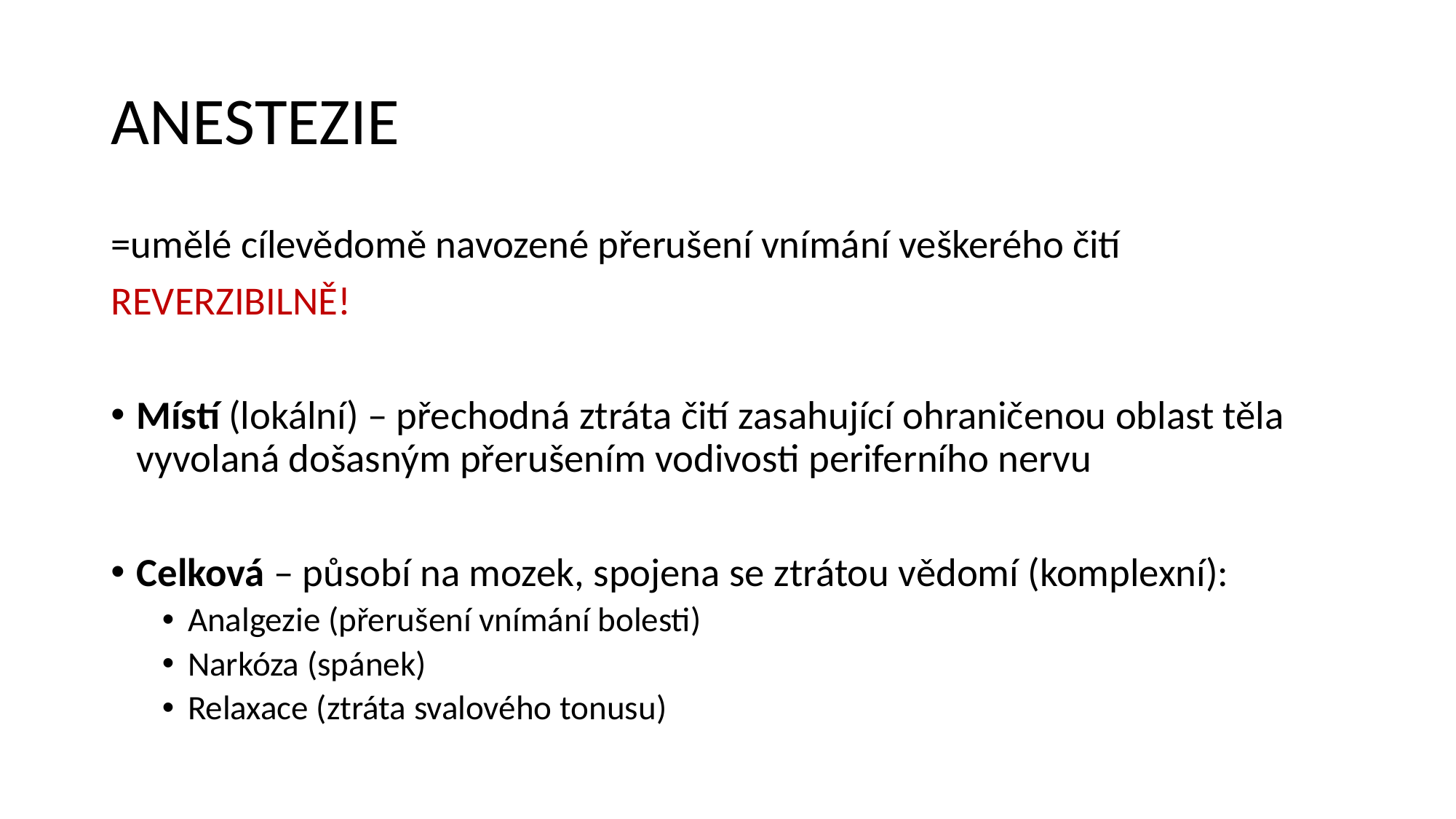

# ANESTEZIE
=umělé cílevědomě navozené přerušení vnímání veškerého čití
REVERZIBILNĚ!

Místí (lokální) – přechodná ztráta čití zasahující ohraničenou oblast těla vyvolaná došasným přerušením vodivosti periferního nervu

Celková – působí na mozek, spojena se ztrátou vědomí (komplexní):
Analgezie (přerušení vnímání bolesti)
Narkóza (spánek)
Relaxace (ztráta svalového tonusu)